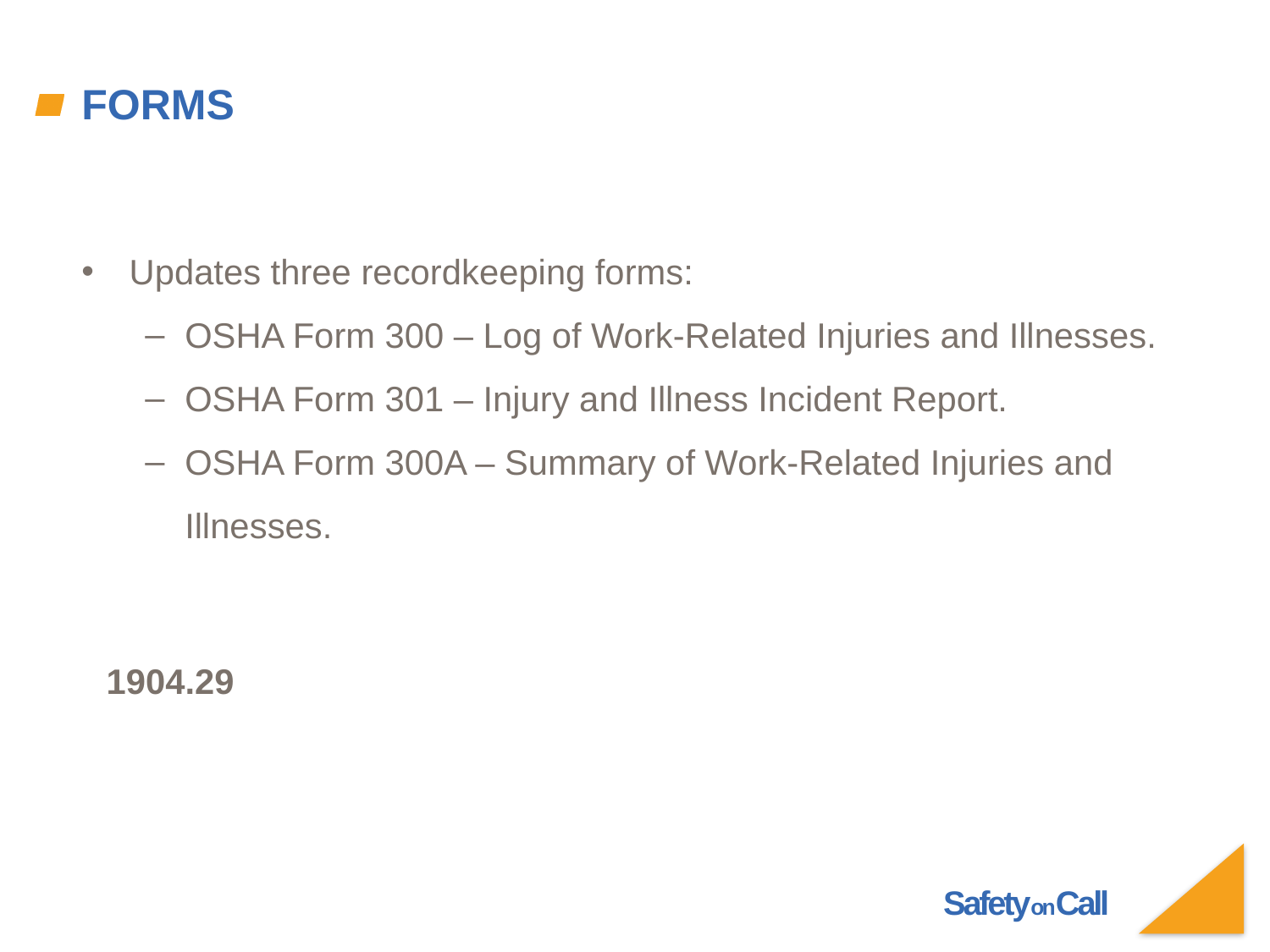

# Forms
Updates three recordkeeping forms:
OSHA Form 300 – Log of Work-Related Injuries and Illnesses.
OSHA Form 301 – Injury and Illness Incident Report.
OSHA Form 300A – Summary of Work-Related Injuries and Illnesses.
1904.29